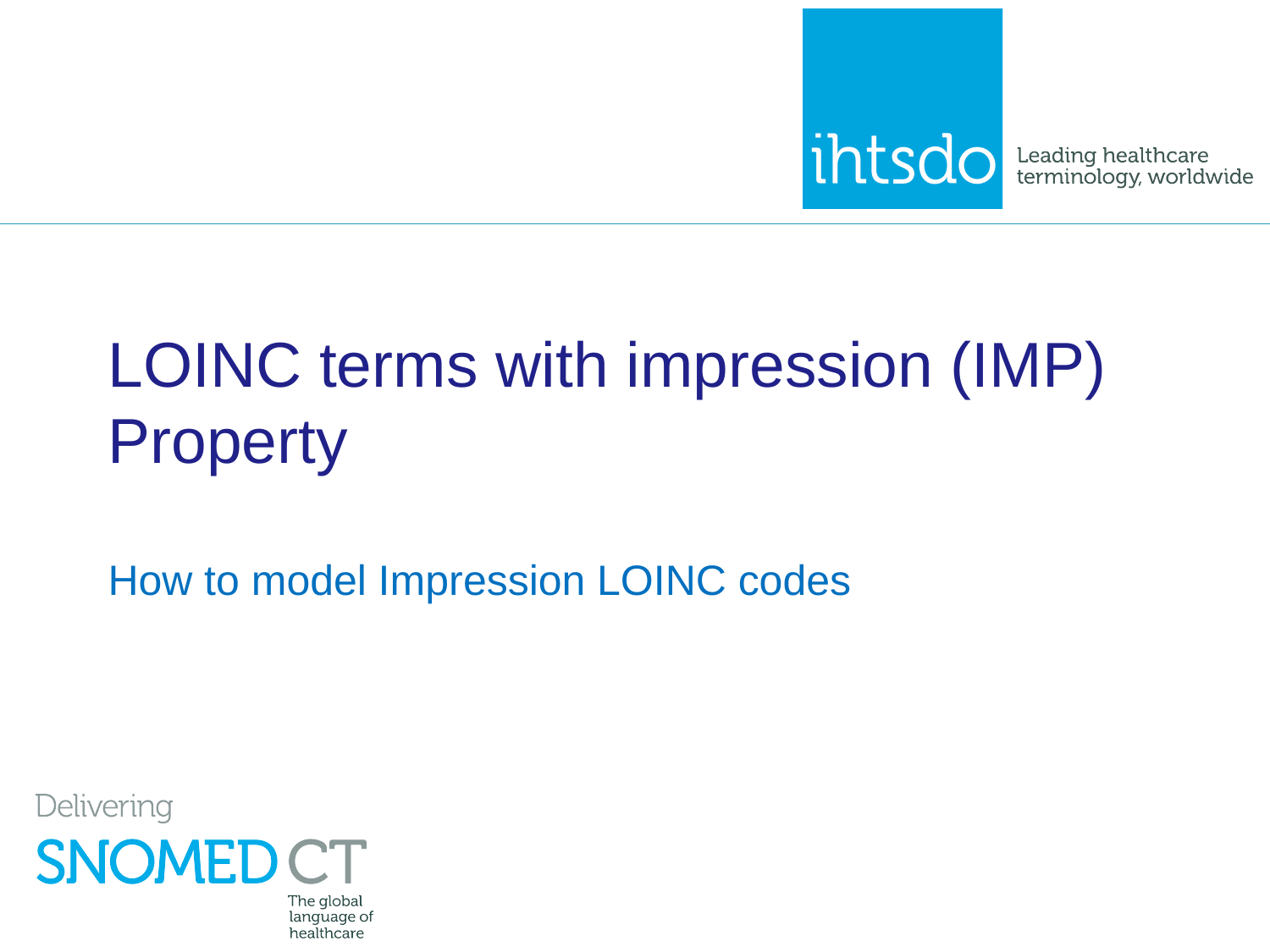

# LOINC terms with impression (IMP) Property
How to model Impression LOINC codes